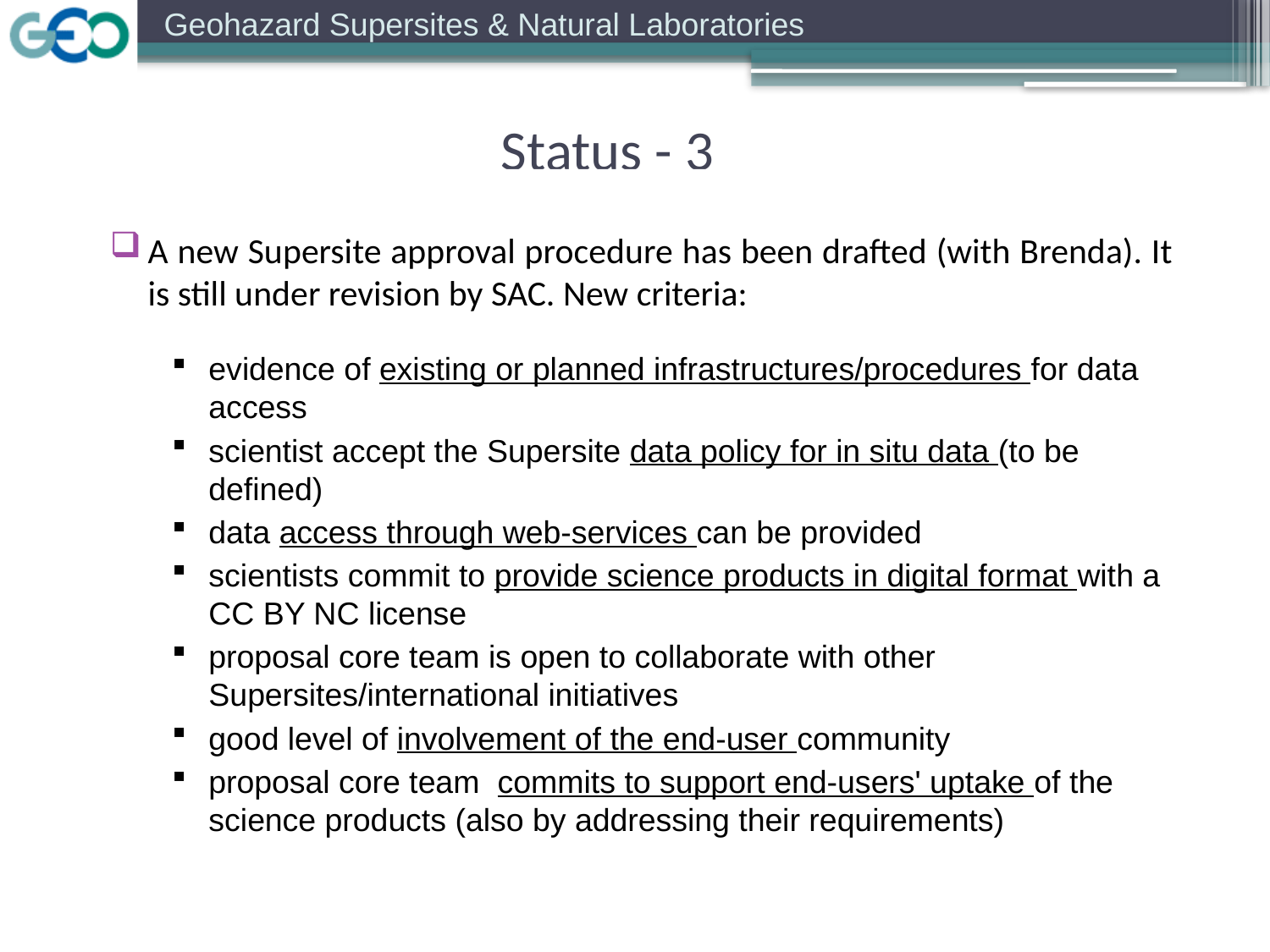

Status - 3

A new Supersite approval procedure has been drafted (with Brenda). It is still under revision by SAC. New criteria:

evidence of existing or planned infrastructures/procedures for data access
scientist accept the Supersite data policy for in situ data (to be defined)
data access through web-services can be provided
scientists commit to provide science products in digital format with a CC BY NC license
proposal core team is open to collaborate with other Supersites/international initiatives
good level of involvement of the end-user community
proposal core team  commits to support end-users' uptake of the science products (also by addressing their requirements)